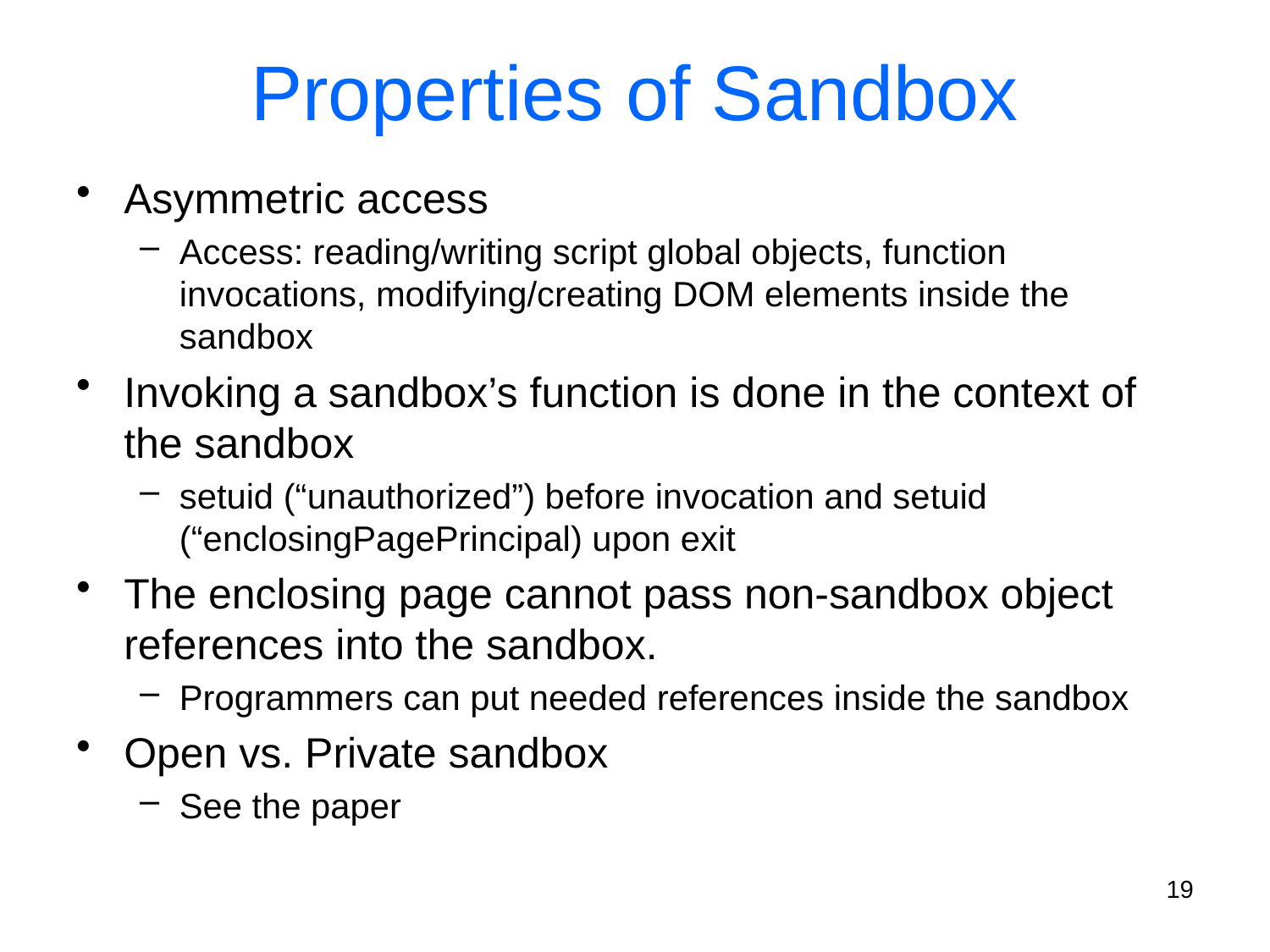

# Properties of Sandbox
Asymmetric access
Access: reading/writing script global objects, function invocations, modifying/creating DOM elements inside the sandbox
Invoking a sandbox’s function is done in the context of the sandbox
setuid (“unauthorized”) before invocation and setuid (“enclosingPagePrincipal) upon exit
The enclosing page cannot pass non-sandbox object references into the sandbox.
Programmers can put needed references inside the sandbox
Open vs. Private sandbox
See the paper
19